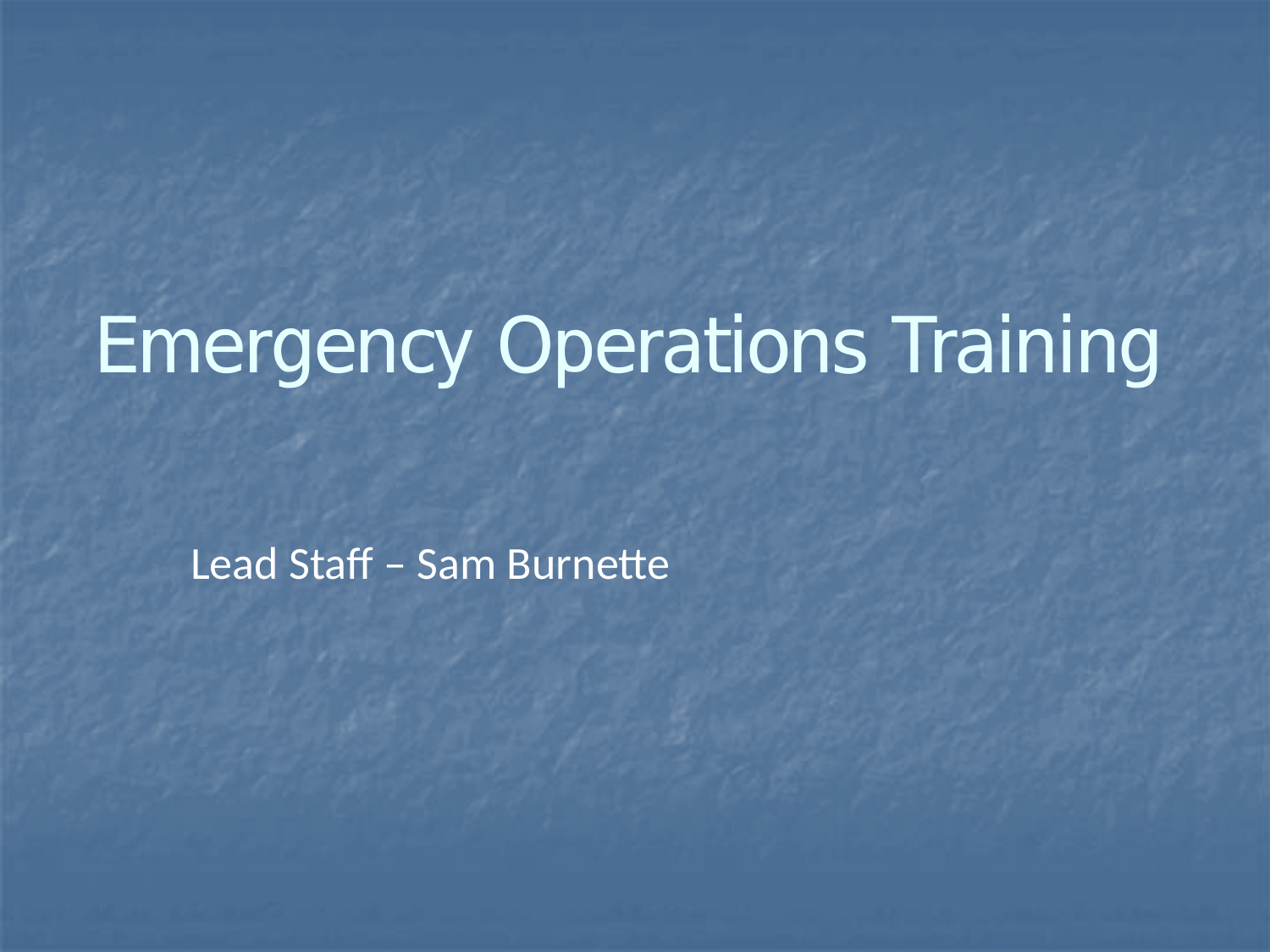

# Emergency Operations Training
Lead Staff – Sam Burnette